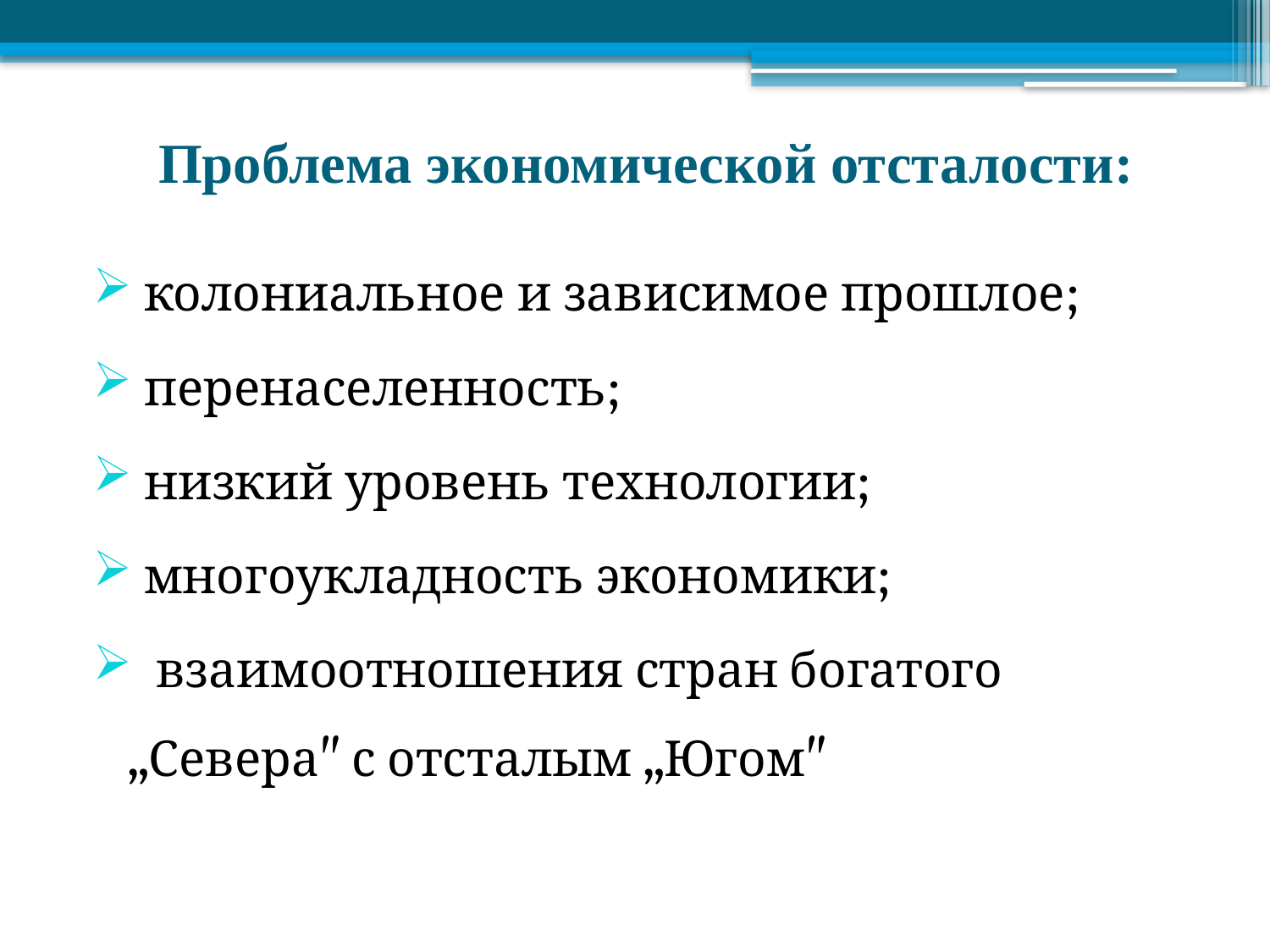

# Проблема экономической отсталости:
 колониальное и зависимое прошлое;
 перенаселенность;
 низкий уровень технологии;
 многоукладность экономики;
  взаимоотношения стран богатого „Севера" с отсталым „Югом"